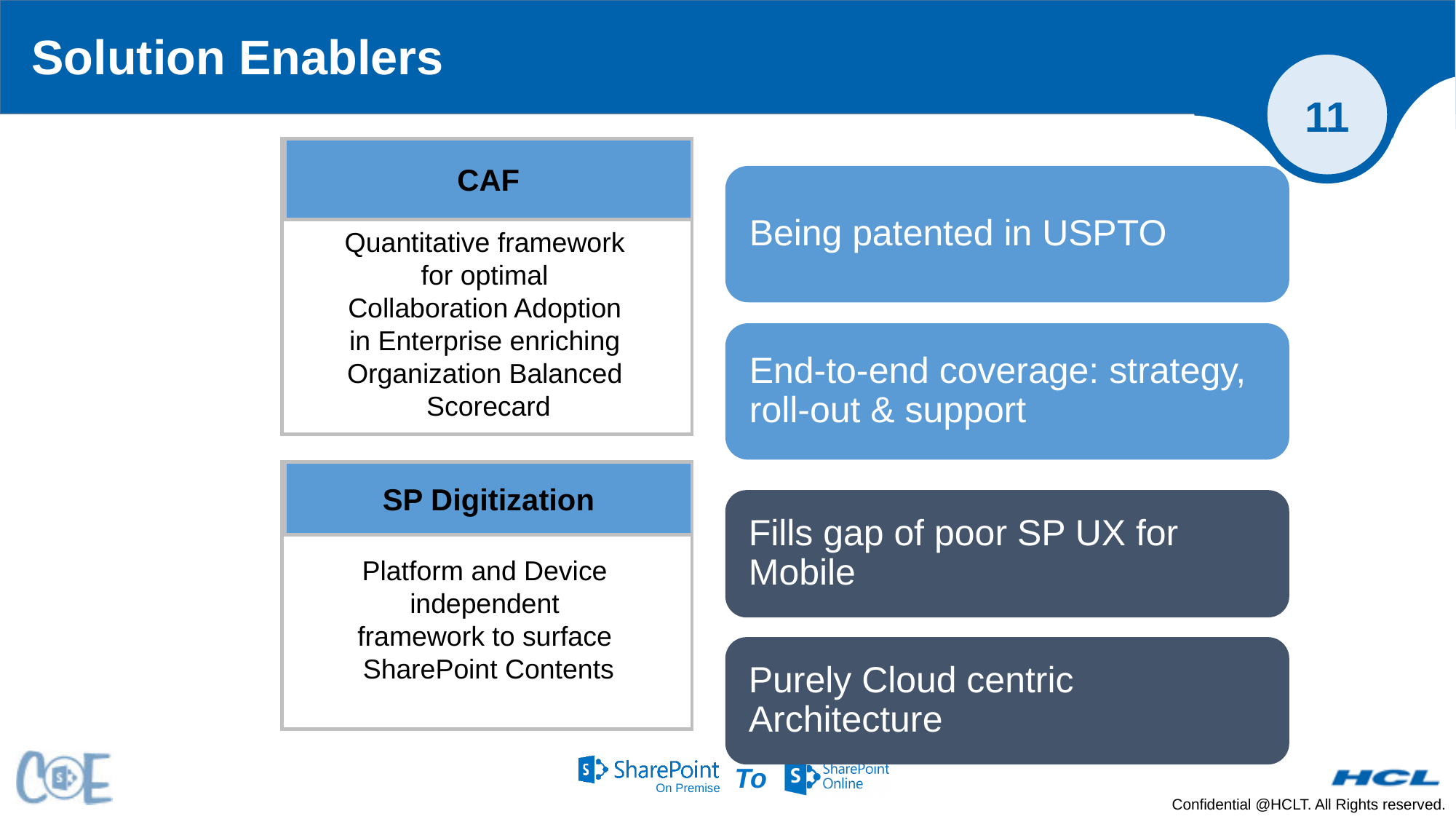

# Solution Enablers
CAF

Being patented in USPTO
End-to-end coverage: strategy, roll-out & support
Quantitative framework
for optimal
Collaboration Adoption
in Enterprise enriching
Organization Balanced
Scorecard
SP Digitization

Fills gap of poor SP UX for Mobile
Purely Cloud centric Architecture
Platform and Device
independent
framework to surface
SharePoint Contents